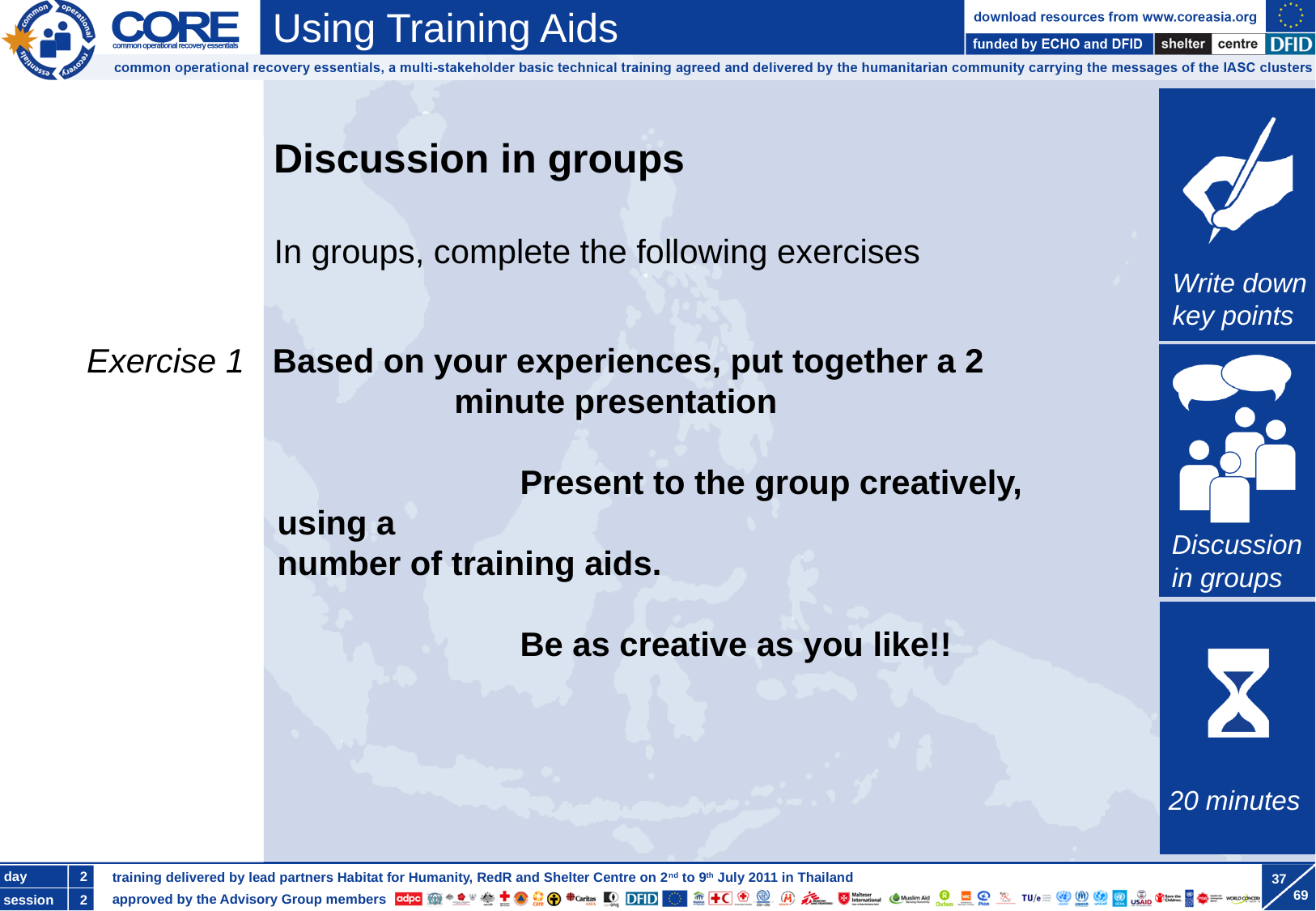

# Discussion in groups
In groups, complete the following exercises
Exercise 1   Based on your experiences, put together a 2 		      minute presentation

			Present to the group creatively, using a 				              number of training aids.

			Be as creative as you like!!